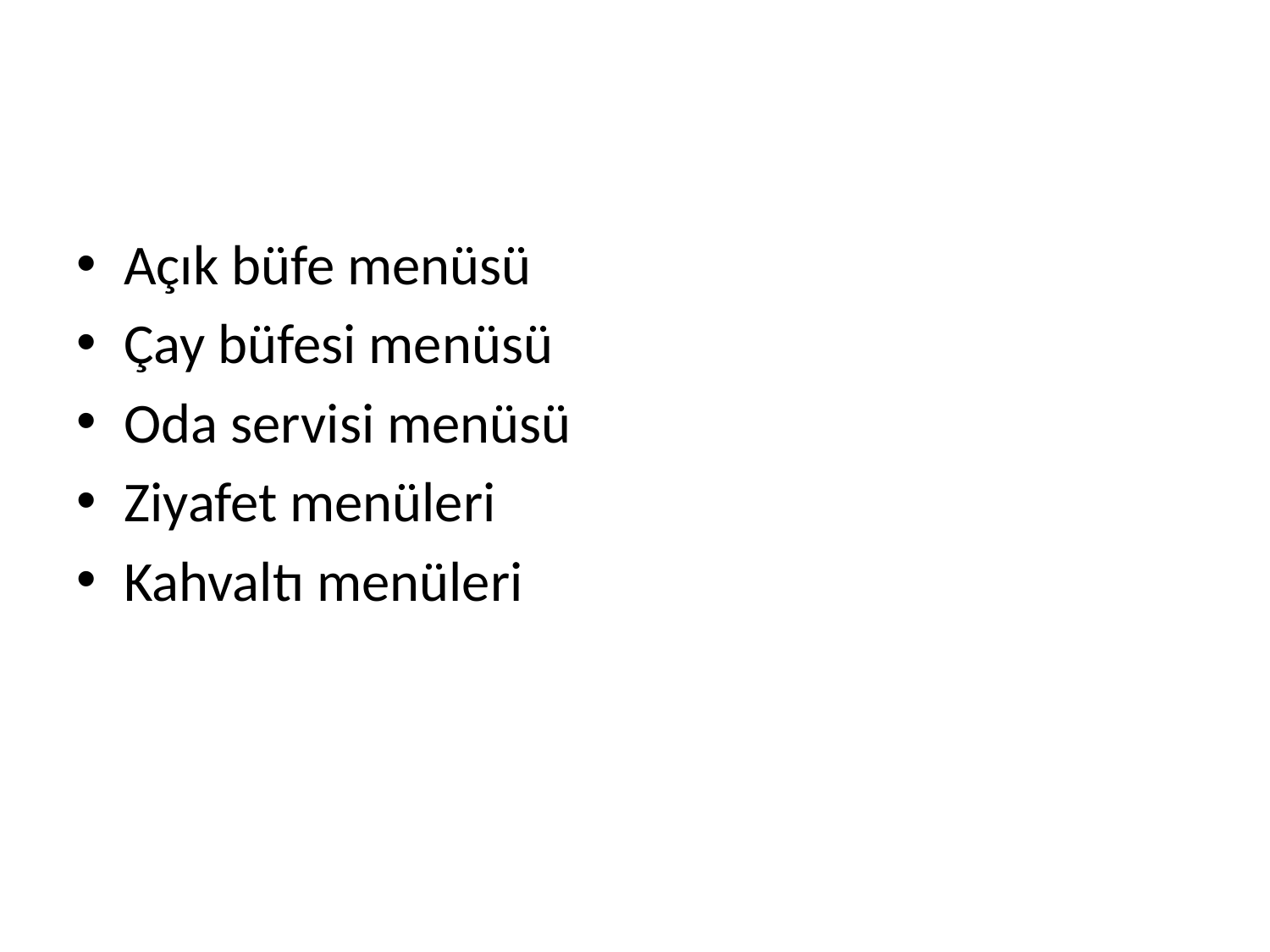

#
Açık büfe menüsü
Çay büfesi menüsü
Oda servisi menüsü
Ziyafet menüleri
Kahvaltı menüleri